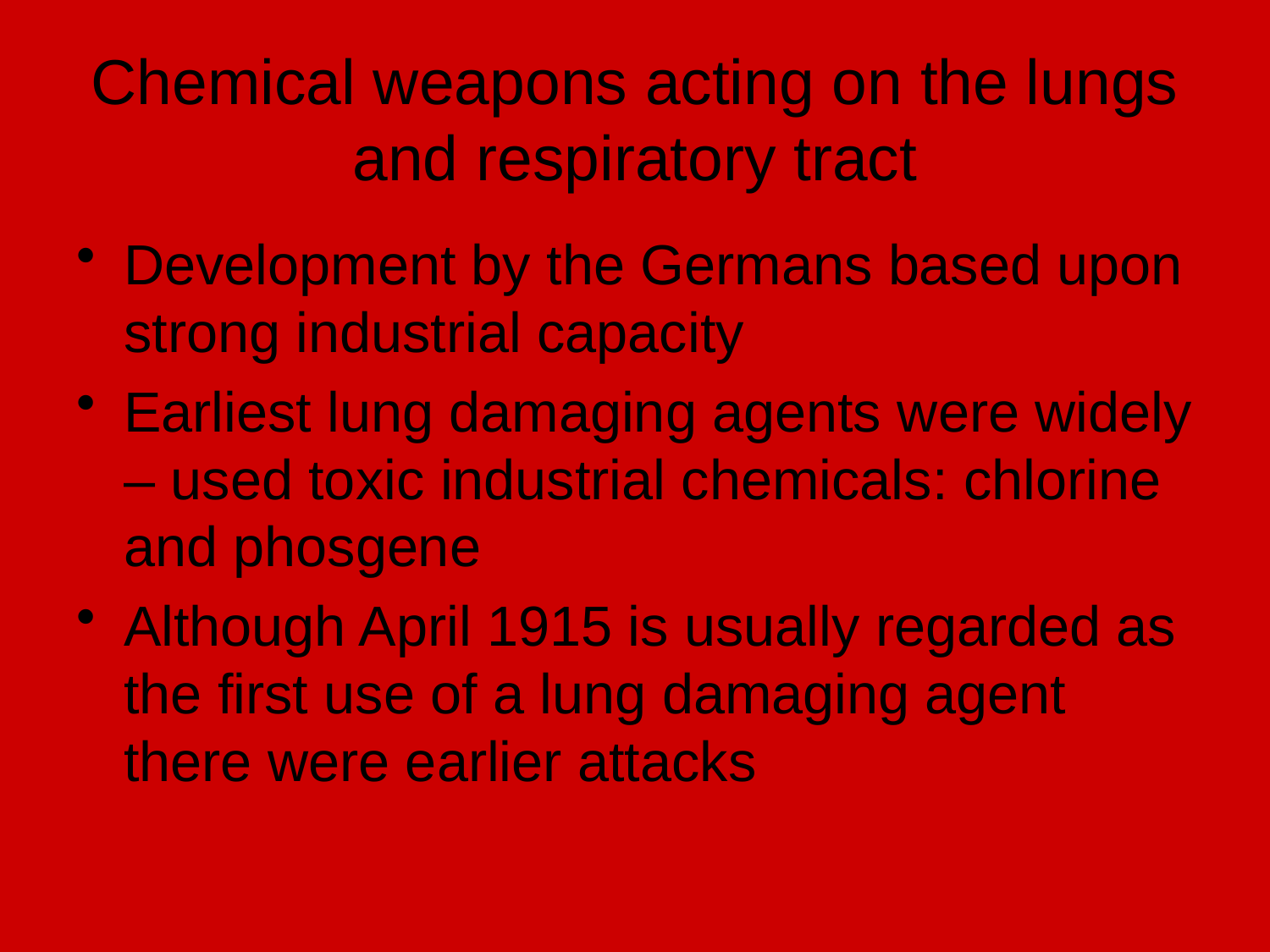

# Chemical weapons acting on the lungs and respiratory tract
Development by the Germans based upon strong industrial capacity
Earliest lung damaging agents were widely – used toxic industrial chemicals: chlorine and phosgene
Although April 1915 is usually regarded as the first use of a lung damaging agent there were earlier attacks